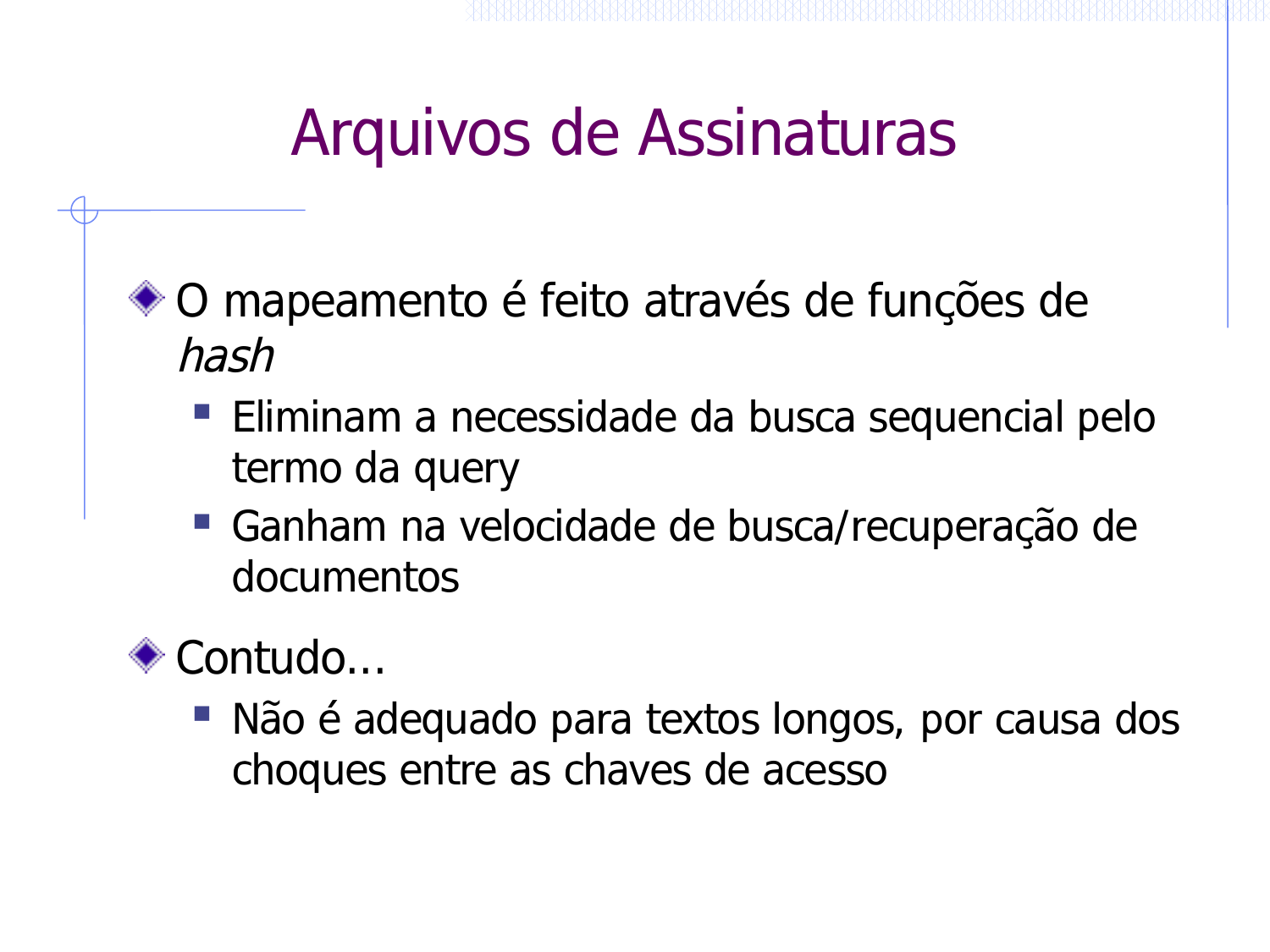

# Arquivos de Assinaturas
O mapeamento é feito através de funções de hash
Eliminam a necessidade da busca sequencial pelo termo da query
Ganham na velocidade de busca/recuperação de documentos
Contudo...
Não é adequado para textos longos, por causa dos choques entre as chaves de acesso